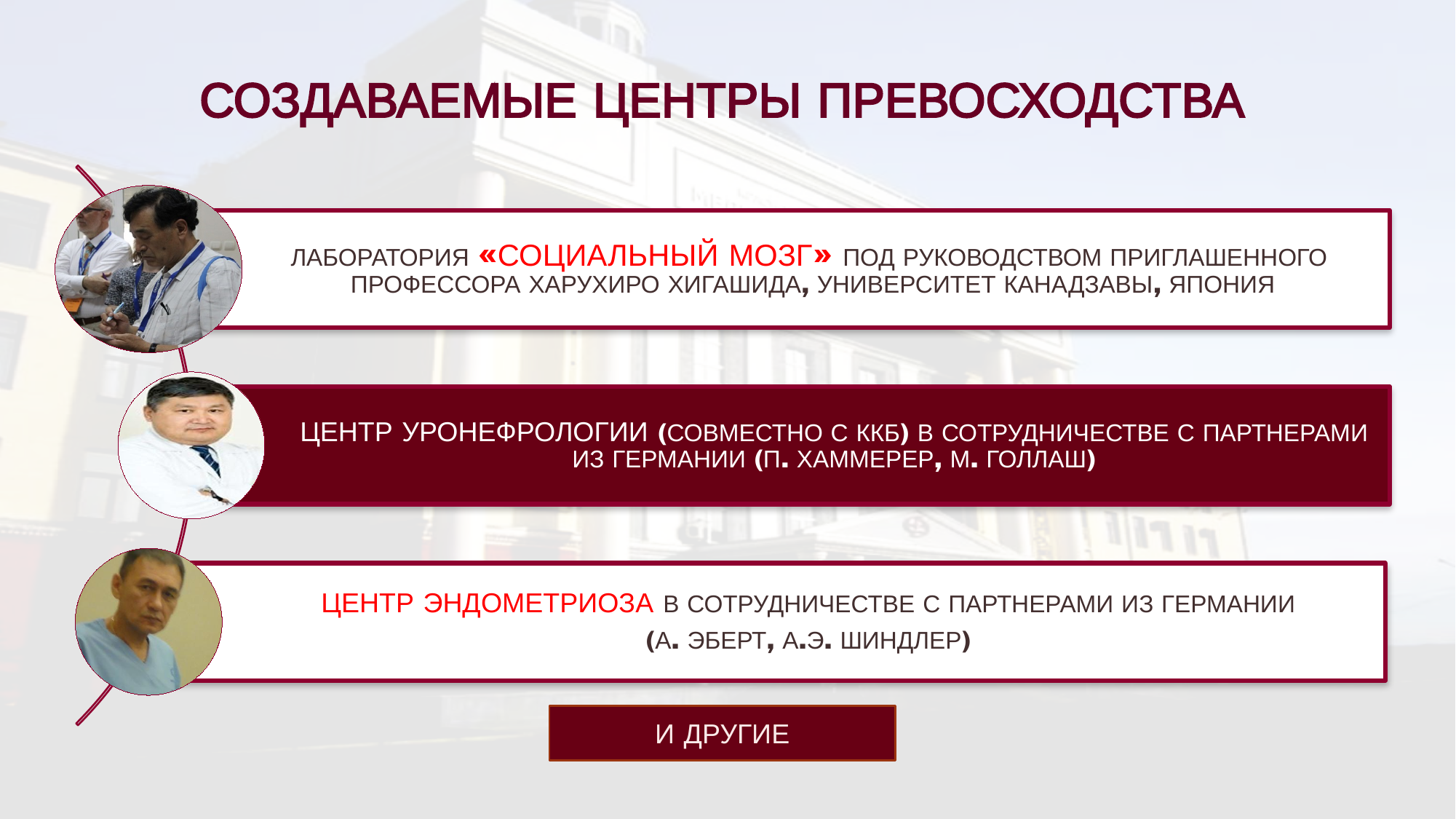

СОЗДАВАЕМЫЕ ЦЕНТРЫ ПРЕВОСХОДСТВА
ЛАБОРАТОРИЯ «СОЦИАЛЬНЫЙ МОЗГ» ПОД РУКОВОДСТВОМ ПРИГЛАШЕННОГО  ПРОФЕССОРА ХАРУХИРО ХИГАШИДА, УНИВЕРСИТЕТ КАНАДЗАВЫ, ЯПОНИЯ
ЦЕНТР УРОНЕФРОЛОГИИ (СОВМЕСТНО С ККБ) В СОТРУДНИЧЕСТВЕ С ПАРТНЕРАМИ ИЗ ГЕРМАНИИ (П. ХАММЕРЕР, М. ГОЛЛАШ)
ЦЕНТР ЭНДОМЕТРИОЗА В СОТРУДНИЧЕСТВЕ С ПАРТНЕРАМИ ИЗ ГЕРМАНИИ
 (А. ЭБЕРТ, А.Э. ШИНДЛЕР)
И ДРУГИЕ